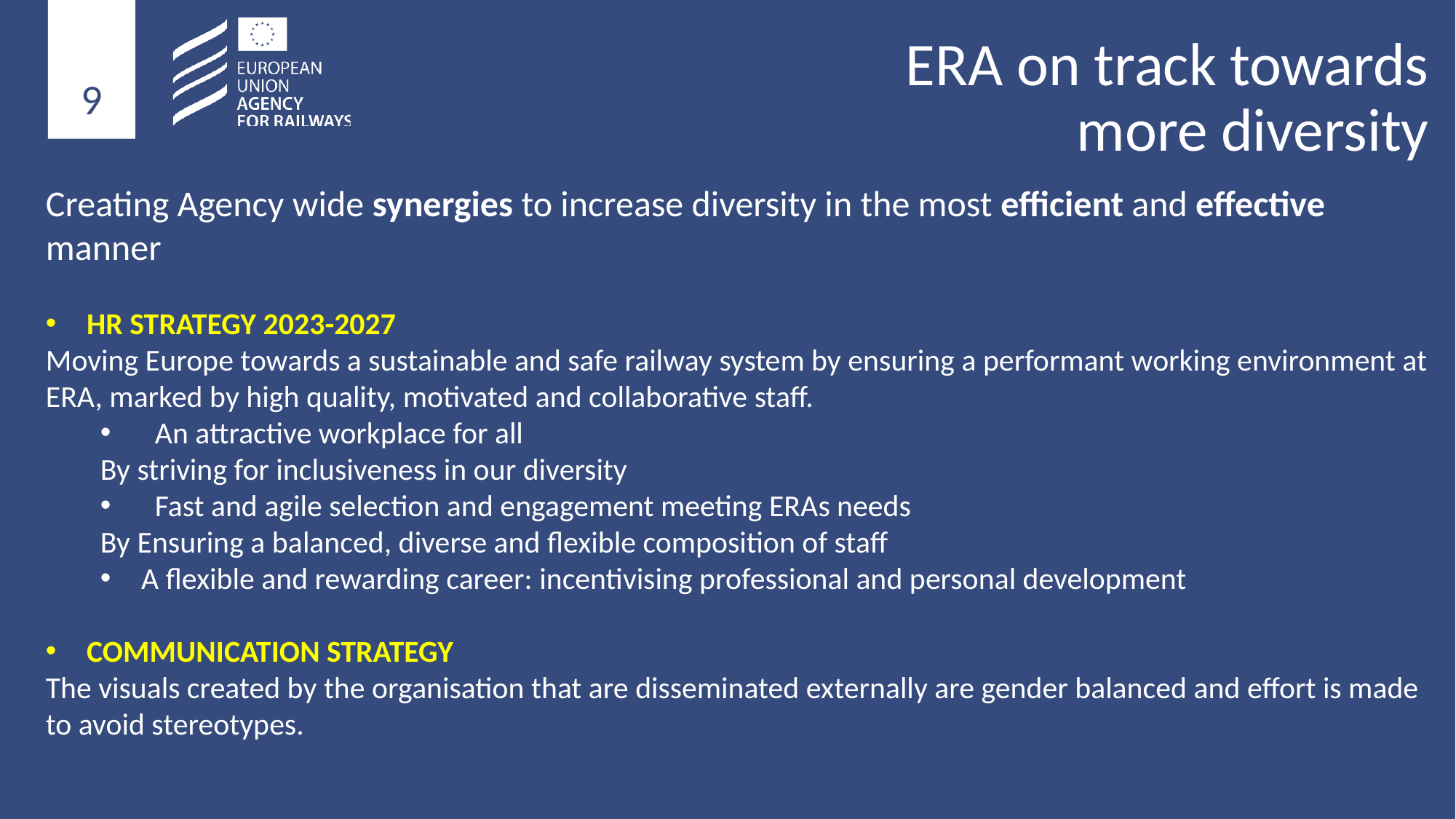

# ERA on track towards more diversity
Creating Agency wide synergies to increase diversity in the most efficient and effective manner

HR STRATEGY 2023-2027
Moving Europe towards a sustainable and safe railway system by ensuring a performant working environment at ERA, marked by high quality, motivated and collaborative staff.
An attractive workplace for all
By striving for inclusiveness in our diversity
Fast and agile selection and engagement meeting ERAs needs
By Ensuring a balanced, diverse and flexible composition of staff
A flexible and rewarding career: incentivising professional and personal development

COMMUNICATION STRATEGY
The visuals created by the organisation that are disseminated externally are gender balanced and effort is made to avoid stereotypes.